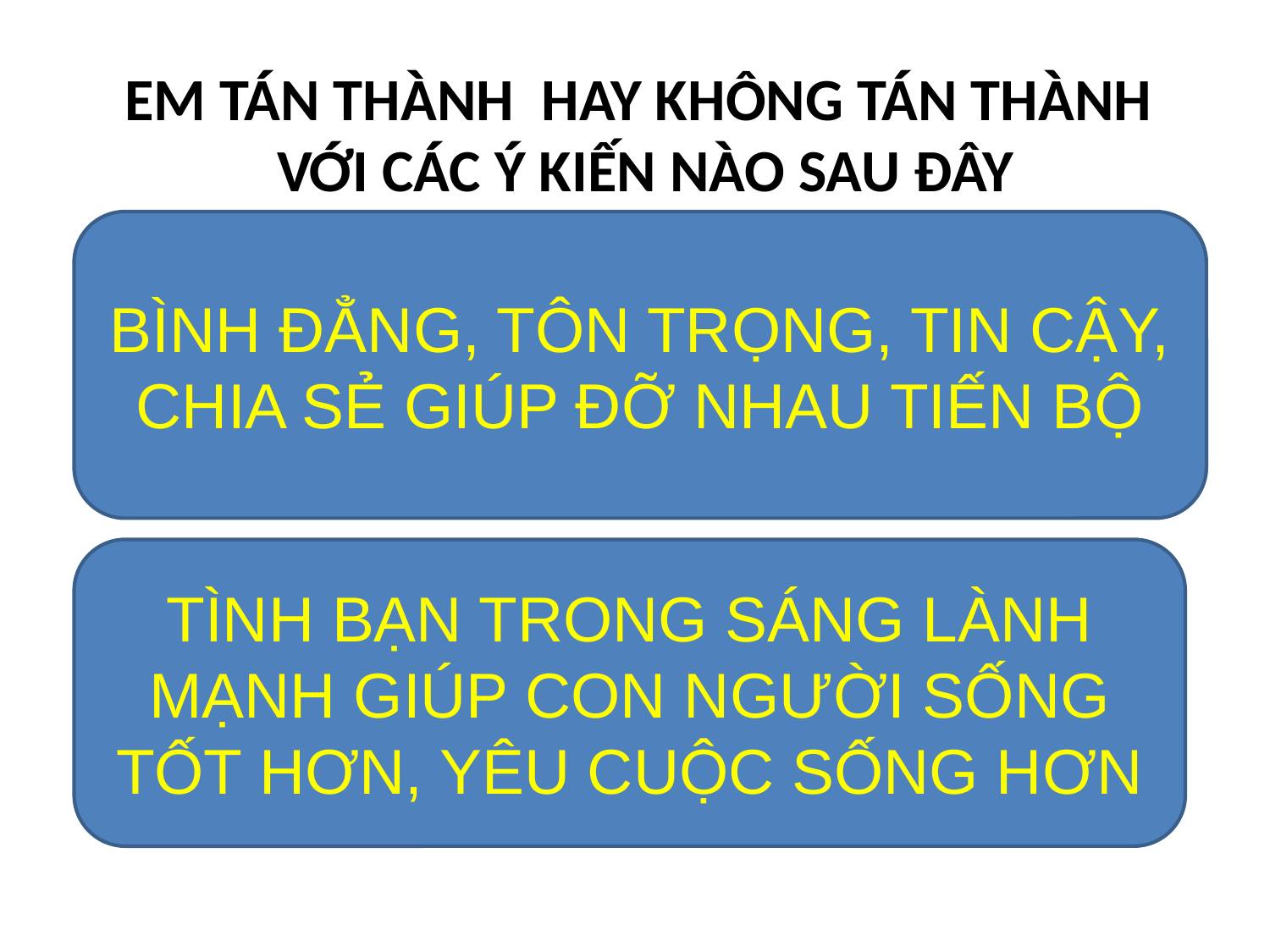

# EM TÁN THÀNH  HAY KHÔNG TÁN THÀNH  VỚI CÁC Ý KIẾN NÀO SAU ĐÂY
BÌNH ĐẲNG, TÔN TRỌNG, TIN CẬY, CHIA SẺ GIÚP ĐỠ NHAU TIẾN BỘ

TÌNH BẠN TRONG SÁNG LÀNH MẠNH GIÚP CON NGƯỜI SỐNG TỐT HƠN, YÊU CUỘC SỐNG HƠN